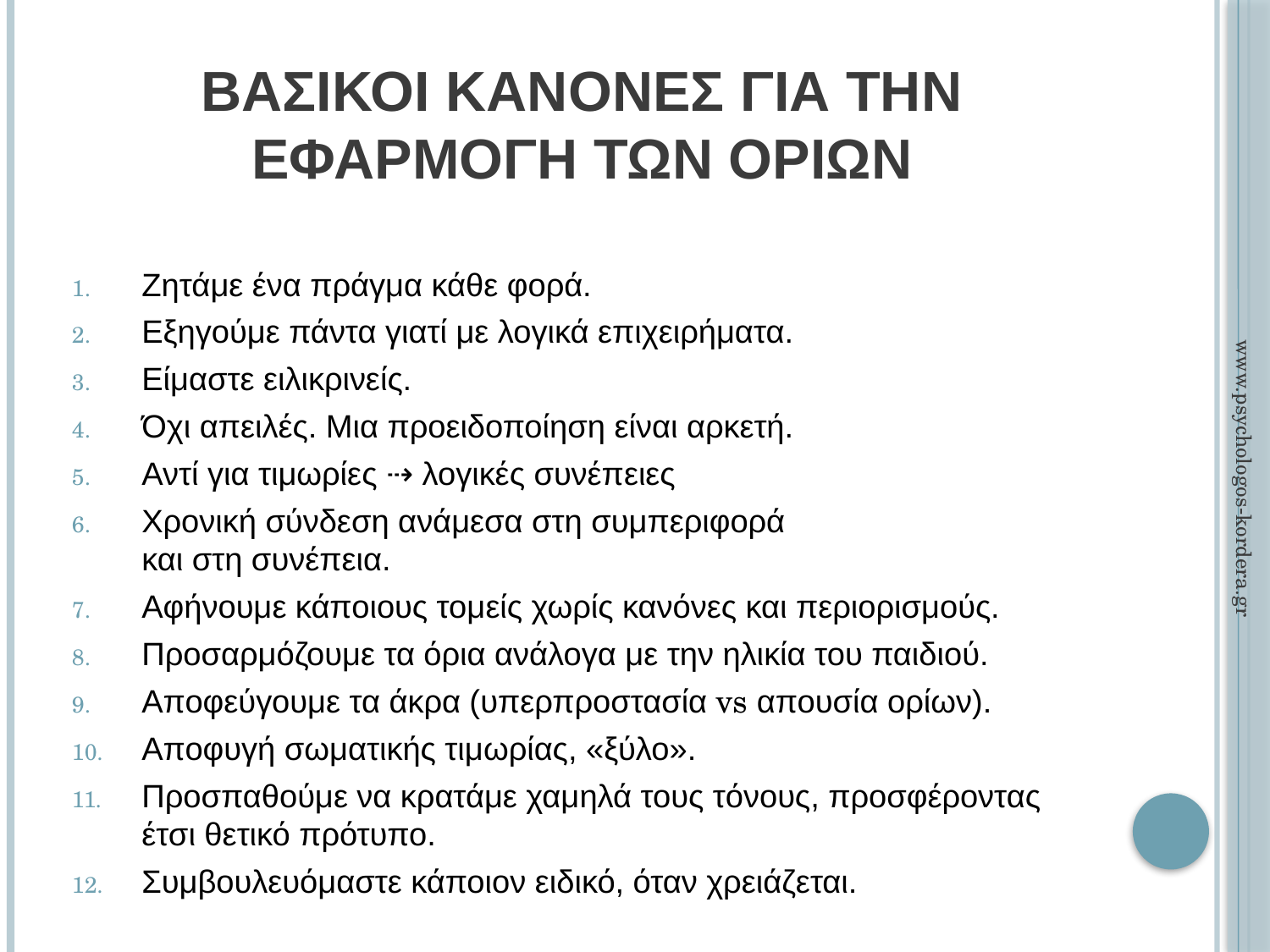

# βασικοι κανονεσ για την εφαρμογη των οριων
Ζητάμε ένα πράγμα κάθε φορά.
Εξηγούμε πάντα γιατί με λογικά επιχειρήματα.
Είμαστε ειλικρινείς.
Όχι απειλές. Μια προειδοποίηση είναι αρκετή.
Αντί για τιμωρίες ⇢ λογικές συνέπειες
Χρονική σύνδεση ανάμεσα στη συμπεριφορά                                 και στη συνέπεια.
Αφήνουμε κάποιους τομείς χωρίς κανόνες και περιορισμούς.
Προσαρμόζουμε τα όρια ανάλογα με την ηλικία του παιδιού.
Αποφεύγουμε τα άκρα (υπερπροστασία vs απουσία ορίων).
Αποφυγή σωματικής τιμωρίας, «ξύλο».
Προσπαθούμε να κρατάμε χαμηλά τους τόνους, προσφέροντας έτσι θετικό πρότυπο.
Συμβουλευόμαστε κάποιον ειδικό, όταν χρειάζεται.

www.psychologos-kordera.gr